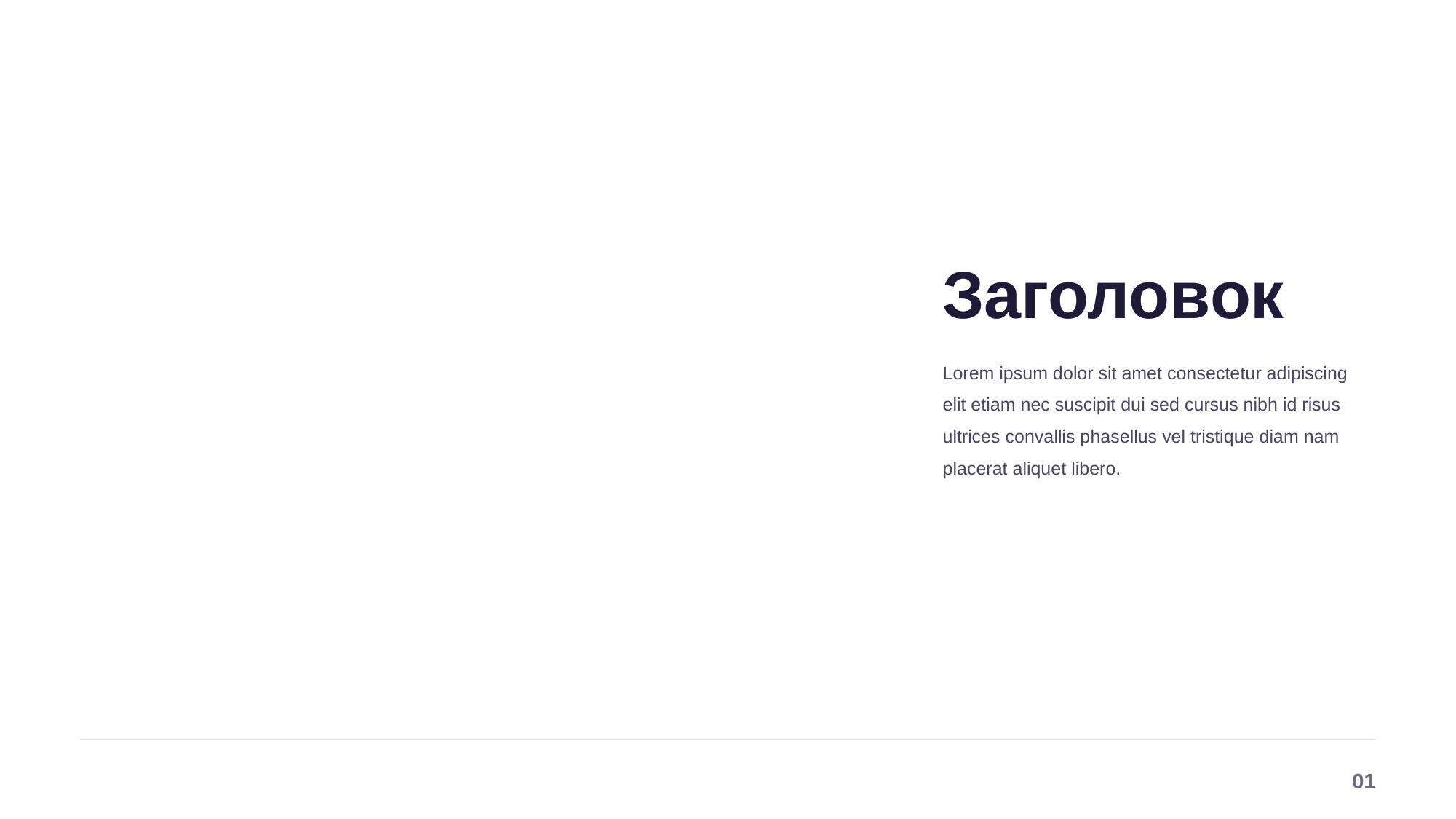

Заголовок
Lorem ipsum dolor sit amet consectetur adipiscing elit etiam nec suscipit dui sed cursus nibh id risus ultrices convallis phasellus vel tristique diam nam placerat aliquet libero.

01